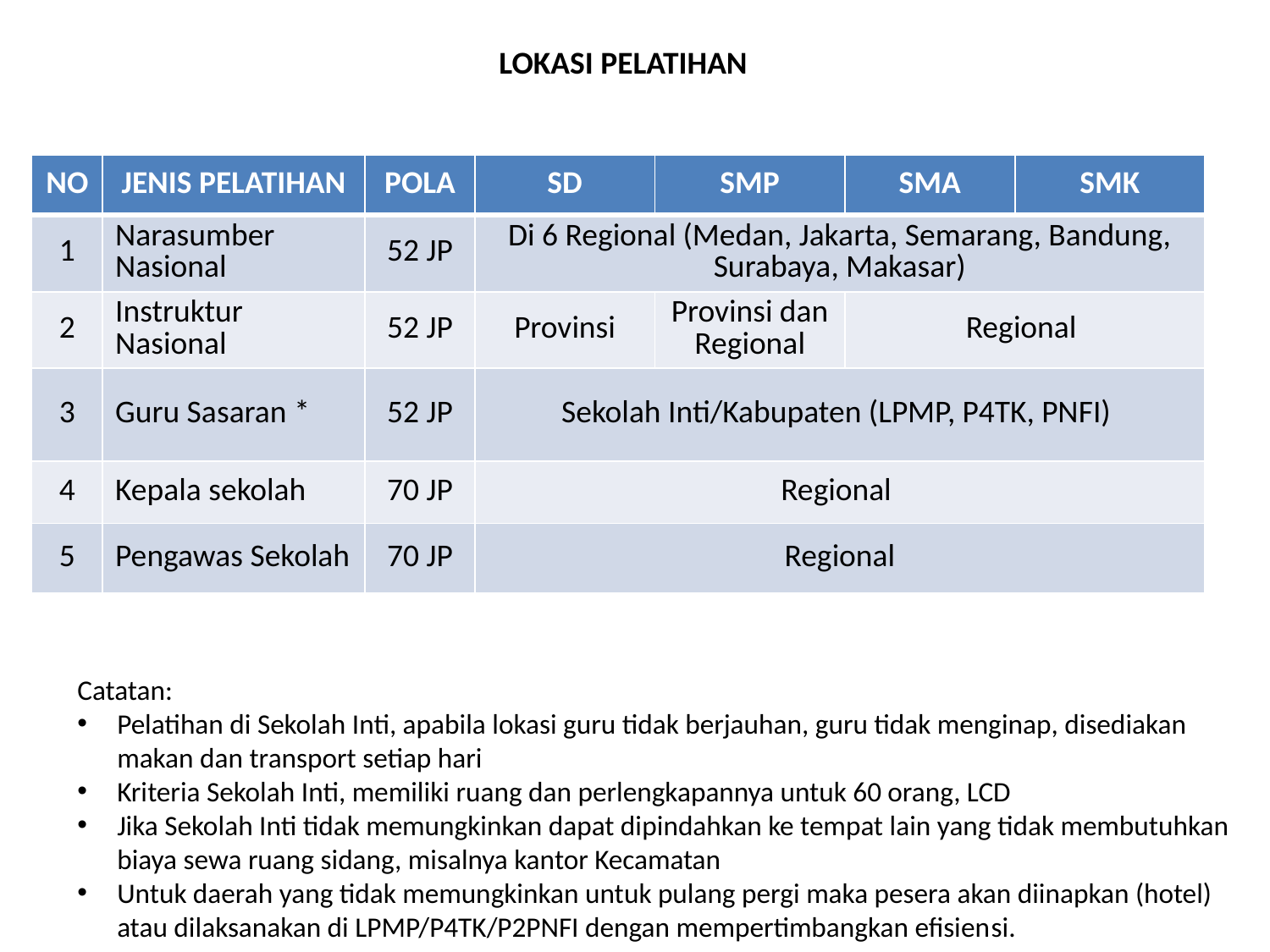

LOKASI PELATIHAN
| NO | JENIS PELATIHAN | POLA | SD | SMP | SMA | SMK |
| --- | --- | --- | --- | --- | --- | --- |
| 1 | Narasumber Nasional | 52 JP | Di 6 Regional (Medan, Jakarta, Semarang, Bandung, Surabaya, Makasar) |  |  |  |
| 2 | Instruktur Nasional | 52 JP | Provinsi | Provinsi dan Regional | Regional |  |
| 3 | Guru Sasaran \* | 52 JP | Sekolah Inti/Kabupaten (LPMP, P4TK, PNFI) |  |  |  |
| 4 | Kepala sekolah | 70 JP | Regional |  |  |  |
| 5 | Pengawas Sekolah | 70 JP | Regional |  |  |  |
Catatan:
Pelatihan di Sekolah Inti, apabila lokasi guru tidak berjauhan, guru tidak menginap, disediakan makan dan transport setiap hari
Kriteria Sekolah Inti, memiliki ruang dan perlengkapannya untuk 60 orang, LCD
Jika Sekolah Inti tidak memungkinkan dapat dipindahkan ke tempat lain yang tidak membutuhkan biaya sewa ruang sidang, misalnya kantor Kecamatan
Untuk daerah yang tidak memungkinkan untuk pulang pergi maka pesera akan diinapkan (hotel) atau dilaksanakan di LPMP/P4TK/P2PNFI dengan mempertimbangkan efisiensi.